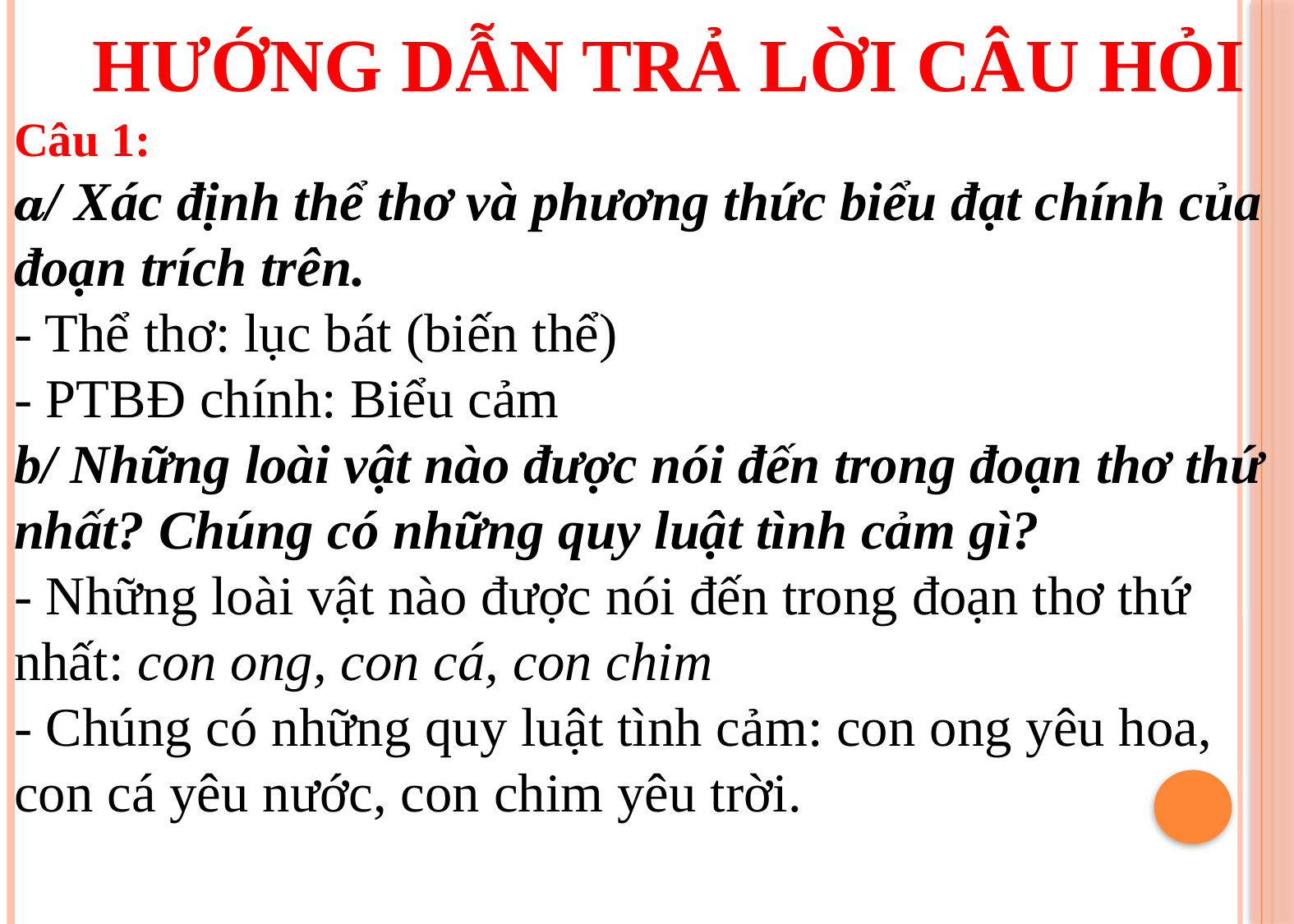

HƯỚNG DẪN TRẢ LỜI CÂU HỎI
Câu 1:
a/ Xác định thể thơ và phương thức biểu đạt chính của đoạn trích trên.
- Thể thơ: lục bát (biến thể)
- PTBĐ chính: Biểu cảm
b/ Những loài vật nào được nói đến trong đoạn thơ thứ nhất? Chúng có những quy luật tình cảm gì?
- Những loài vật nào được nói đến trong đoạn thơ thứ nhất: con ong, con cá, con chim
- Chúng có những quy luật tình cảm: con ong yêu hoa, con cá yêu nước, con chim yêu trời.